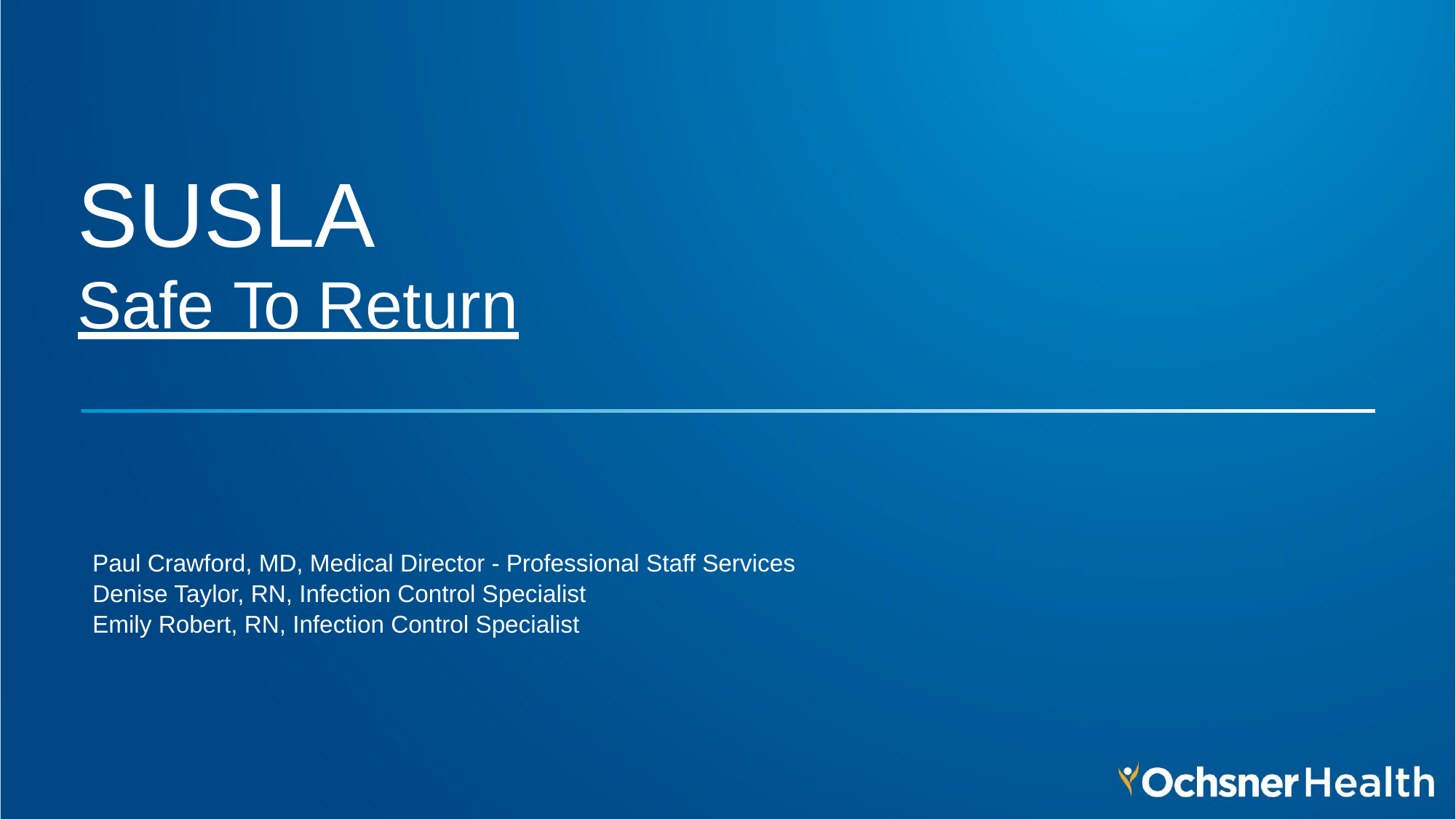

# SUSLA
Safe To Return

Paul Crawford, MD, Medical Director - Professional Staff Services
Denise Taylor, RN, Infection Control Specialist
Emily Robert, RN, Infection Control Specialist